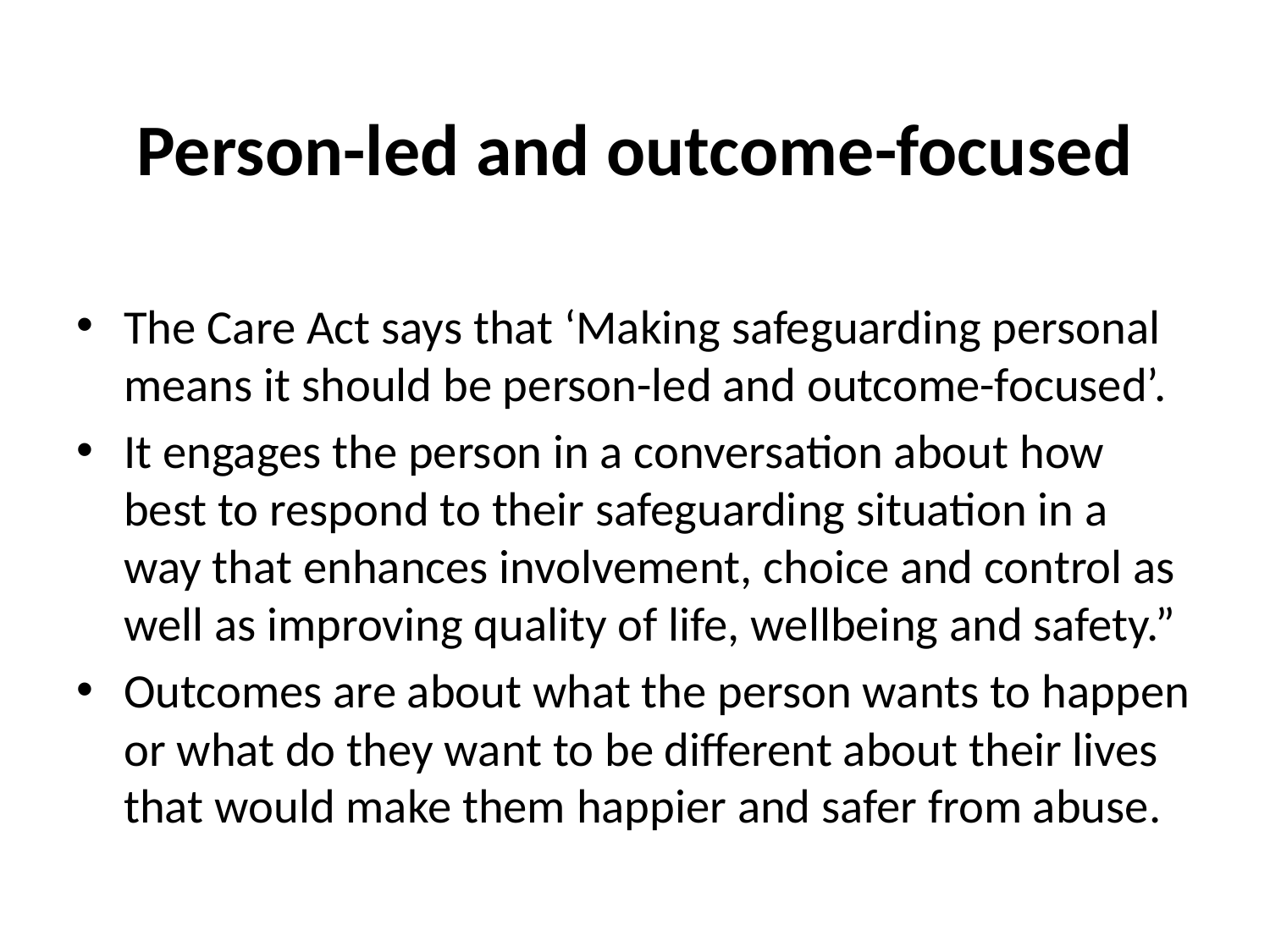

# Person-led and outcome-focused

The Care Act says that ‘Making safeguarding personal means it should be person-led and outcome-focused’.
It engages the person in a conversation about how best to respond to their safeguarding situation in a way that enhances involvement, choice and control as well as improving quality of life, wellbeing and safety.”
Outcomes are about what the person wants to happen or what do they want to be different about their lives that would make them happier and safer from abuse.